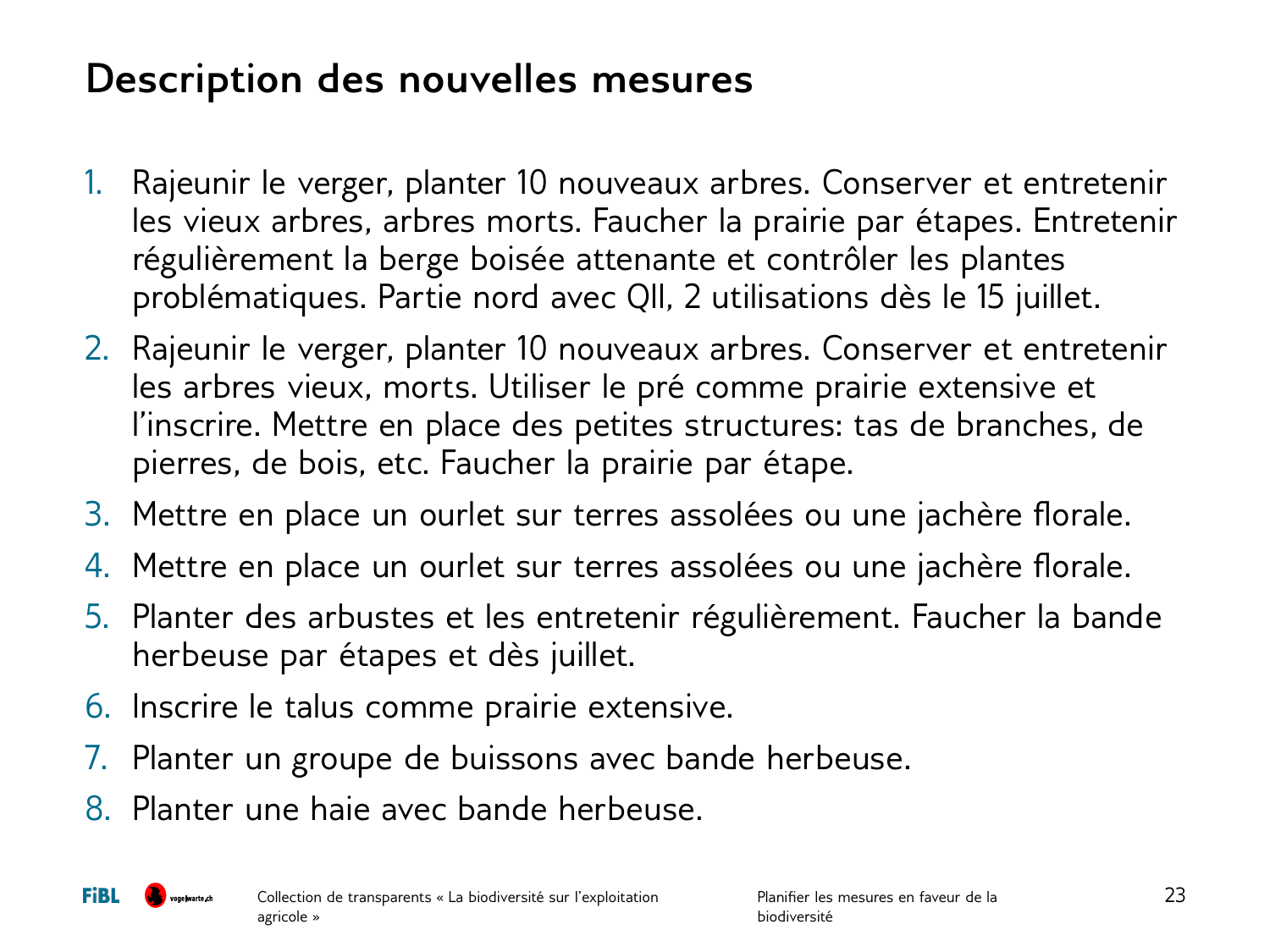

# Description des nouvelles mesures
Rajeunir le verger, planter 10 nouveaux arbres. Conserver et entretenir les vieux arbres, arbres morts. Faucher la prairie par étapes. Entretenir régulièrement la berge boisée attenante et contrôler les plantes problématiques. Partie nord avec QII, 2 utilisations dès le 15 juillet.
Rajeunir le verger, planter 10 nouveaux arbres. Conserver et entretenir les arbres vieux, morts. Utiliser le pré comme prairie extensive et l’inscrire. Mettre en place des petites structures: tas de branches, de pierres, de bois, etc. Faucher la prairie par étape.
Mettre en place un ourlet sur terres assolées ou une jachère florale.
Mettre en place un ourlet sur terres assolées ou une jachère florale.
Planter des arbustes et les entretenir régulièrement. Faucher la bande herbeuse par étapes et dès juillet.
Inscrire le talus comme prairie extensive.
Planter un groupe de buissons avec bande herbeuse.
Planter une haie avec bande herbeuse.
23